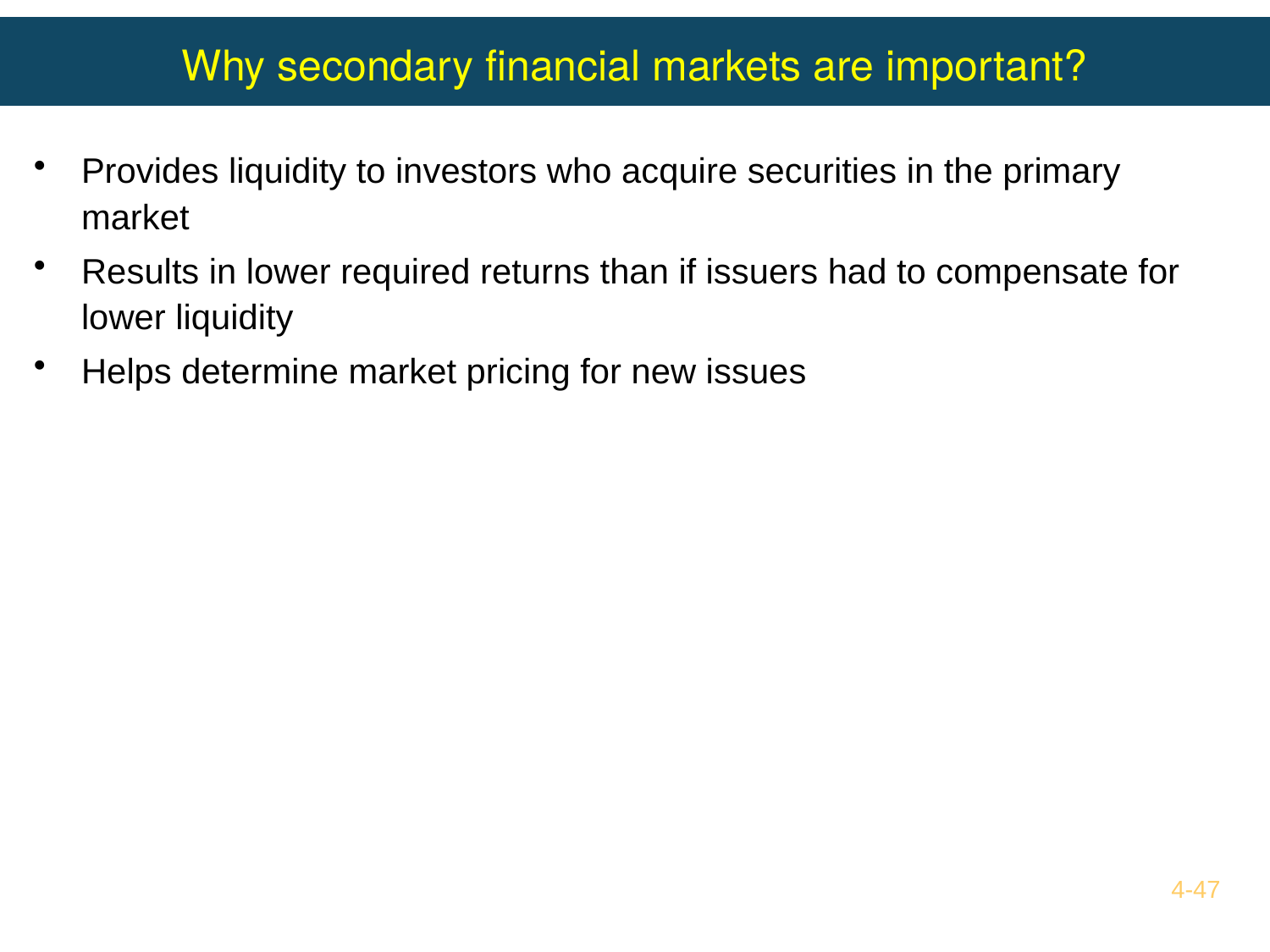

# Why secondary financial markets are important?
Provides liquidity to investors who acquire securities in the primary market
Results in lower required returns than if issuers had to compensate for lower liquidity
Helps determine market pricing for new issues
4-47